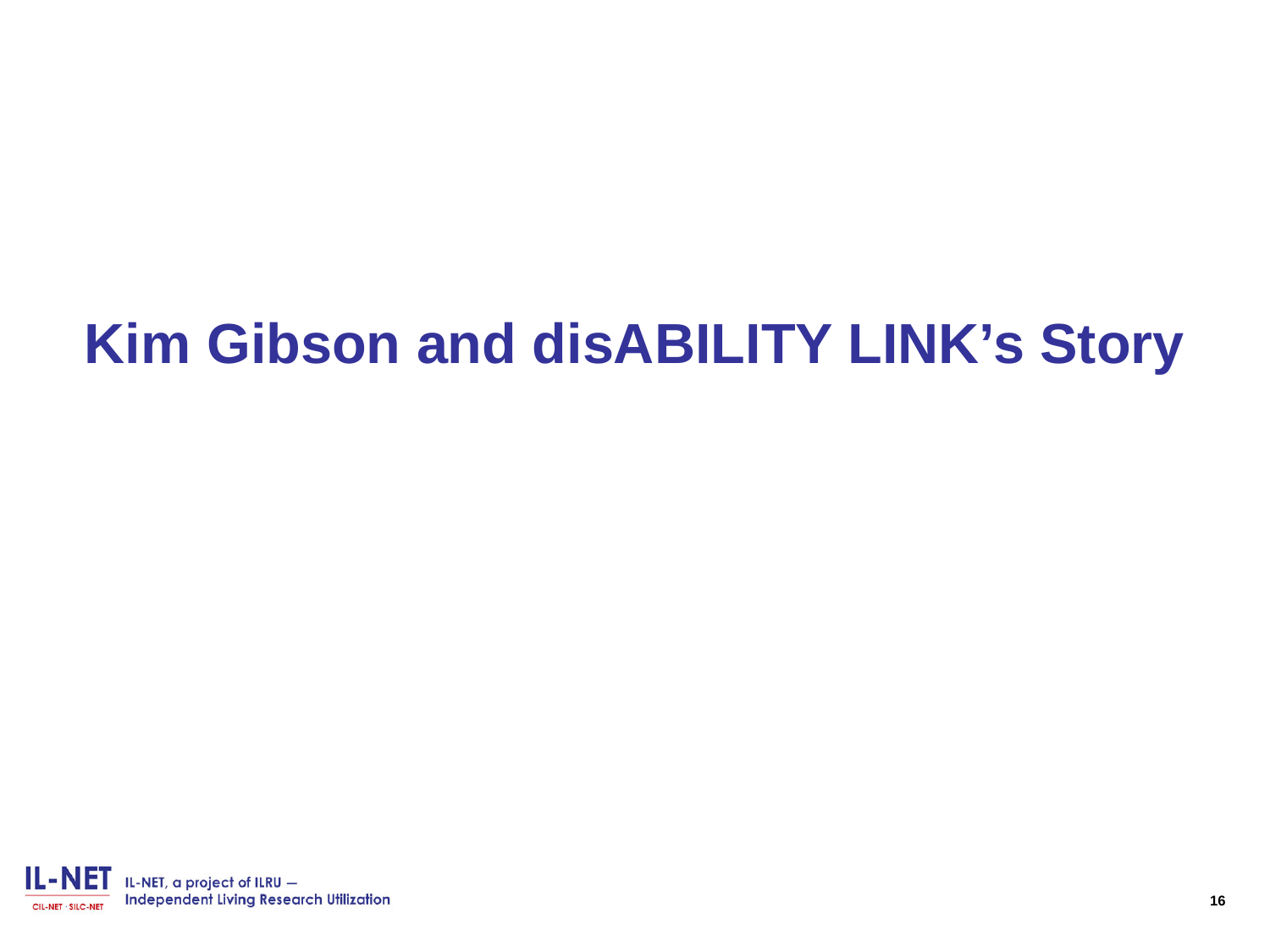

# Kim Gibson and disABILITY LINK’s Story